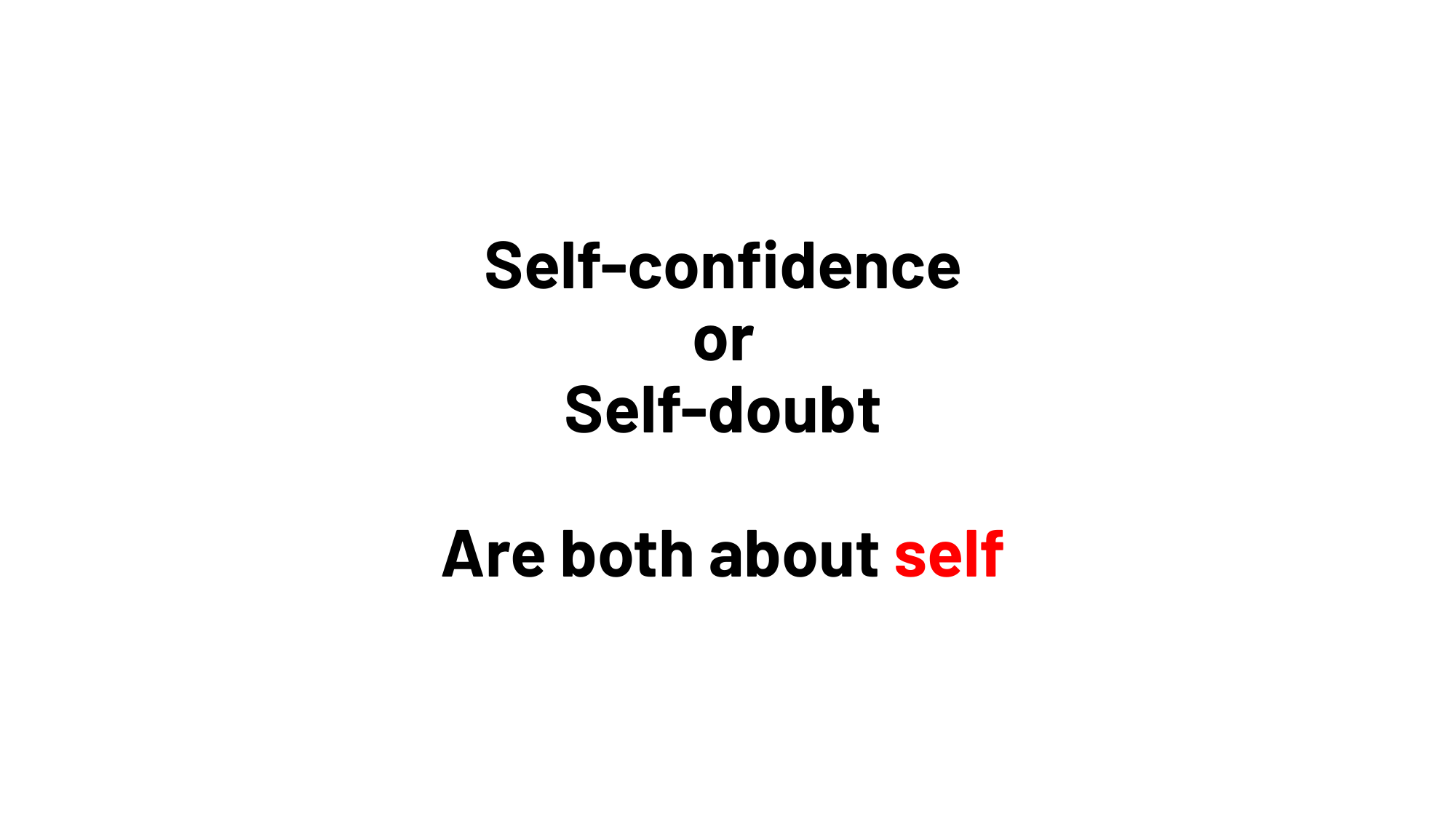

# Self-confidence or Self-doubt Are both about self